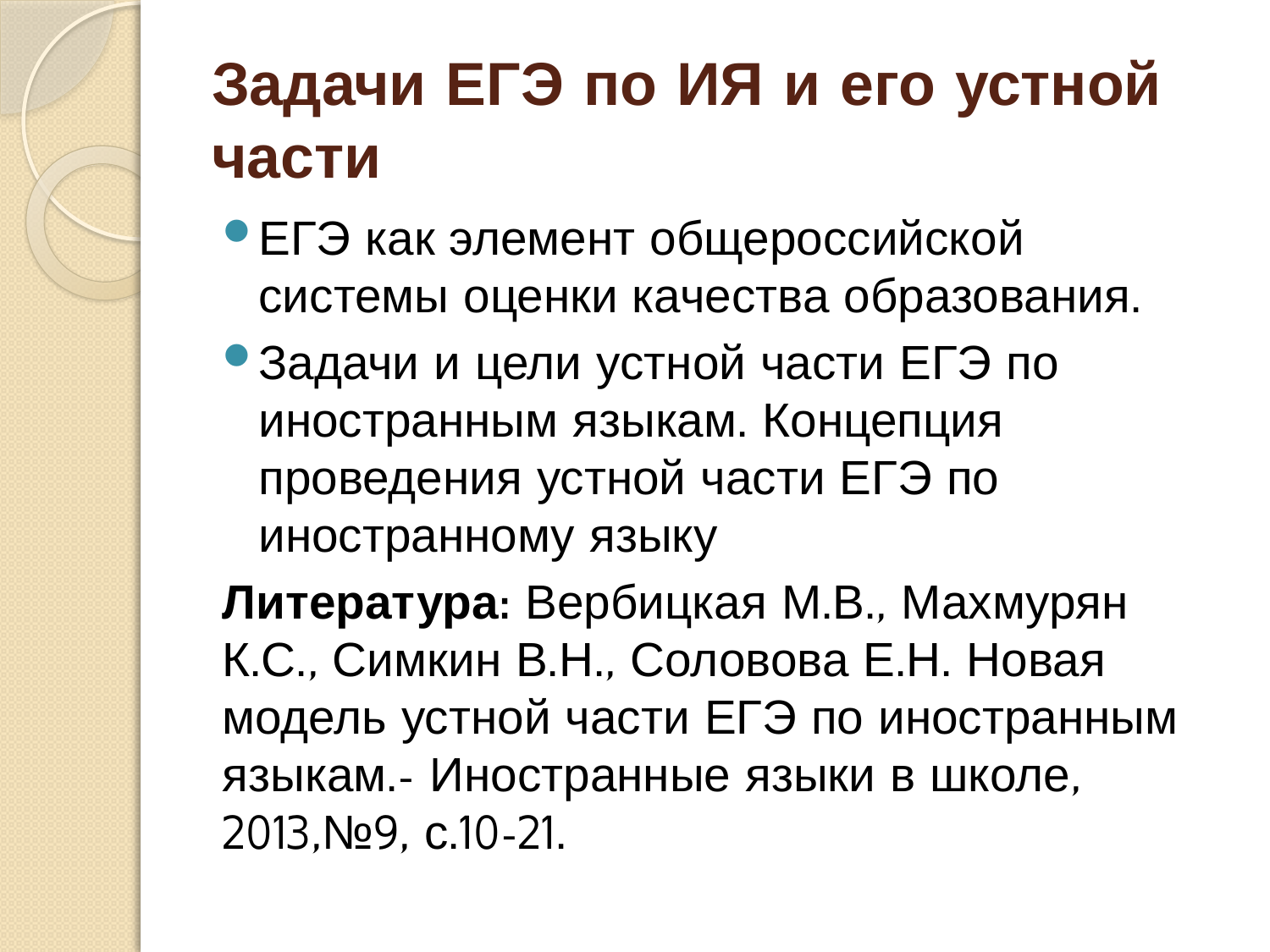

# Задачи ЕГЭ по ИЯ и его устной части
ЕГЭ как элемент общероссийской системы оценки качества образования.
Задачи и цели устной части ЕГЭ по иностранным языкам. Концепция проведения устной части ЕГЭ по иностранному языку
Литература: Вербицкая М.В., Махмурян К.С., Симкин В.Н., Соловова Е.Н. Новая модель устной части ЕГЭ по иностранным языкам.- Иностранные языки в школе, 2013,№9, с.10-21.